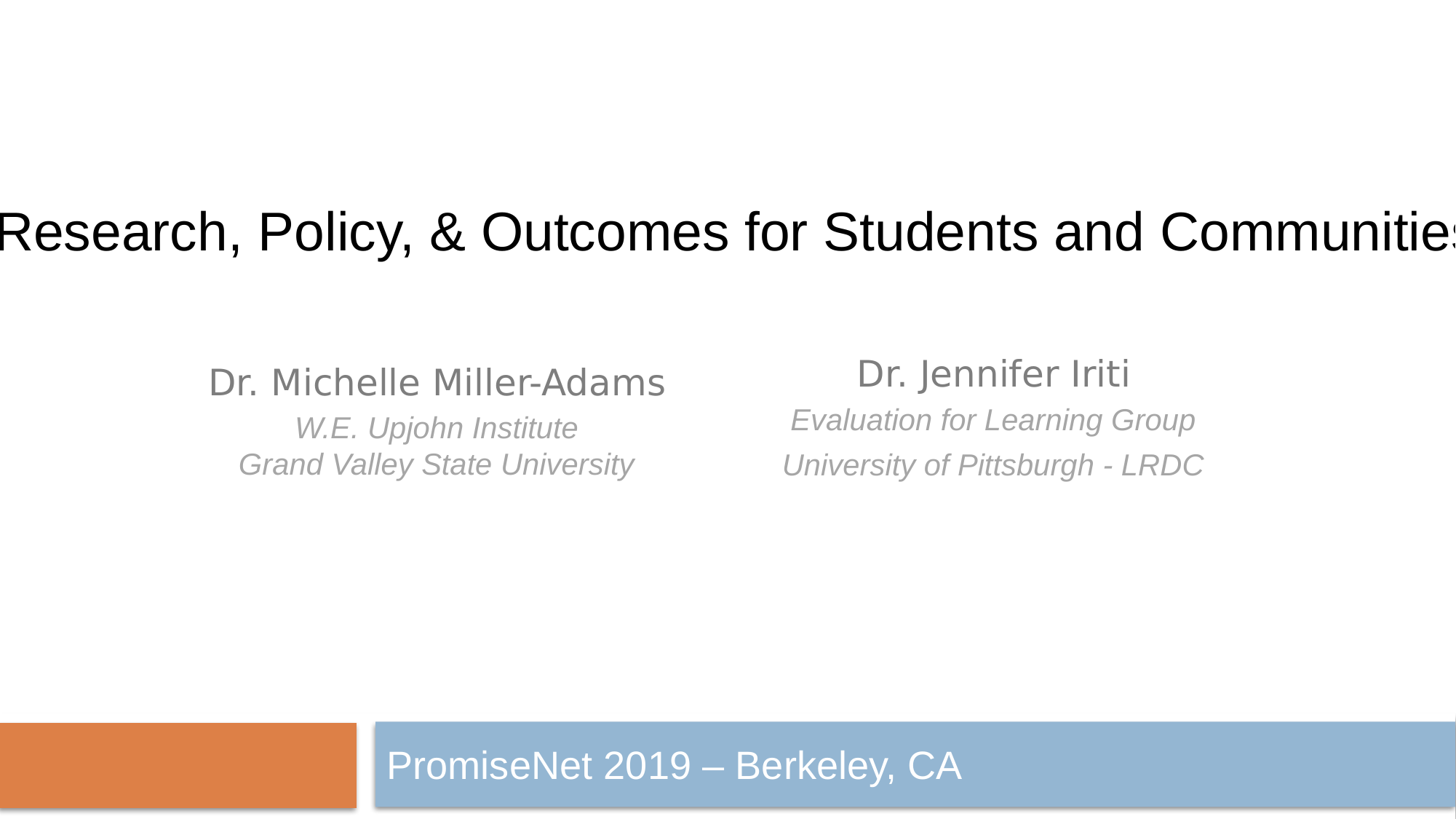

Research, Policy, & Outcomes for Students and Communities
Dr. Jennifer Iriti

Evaluation for Learning Group

University of Pittsburgh - LRDC

Dr. Michelle Miller-Adams

W.E. Upjohn Institute
Grand Valley State University

PromiseNet 2019 – Berkeley, CA